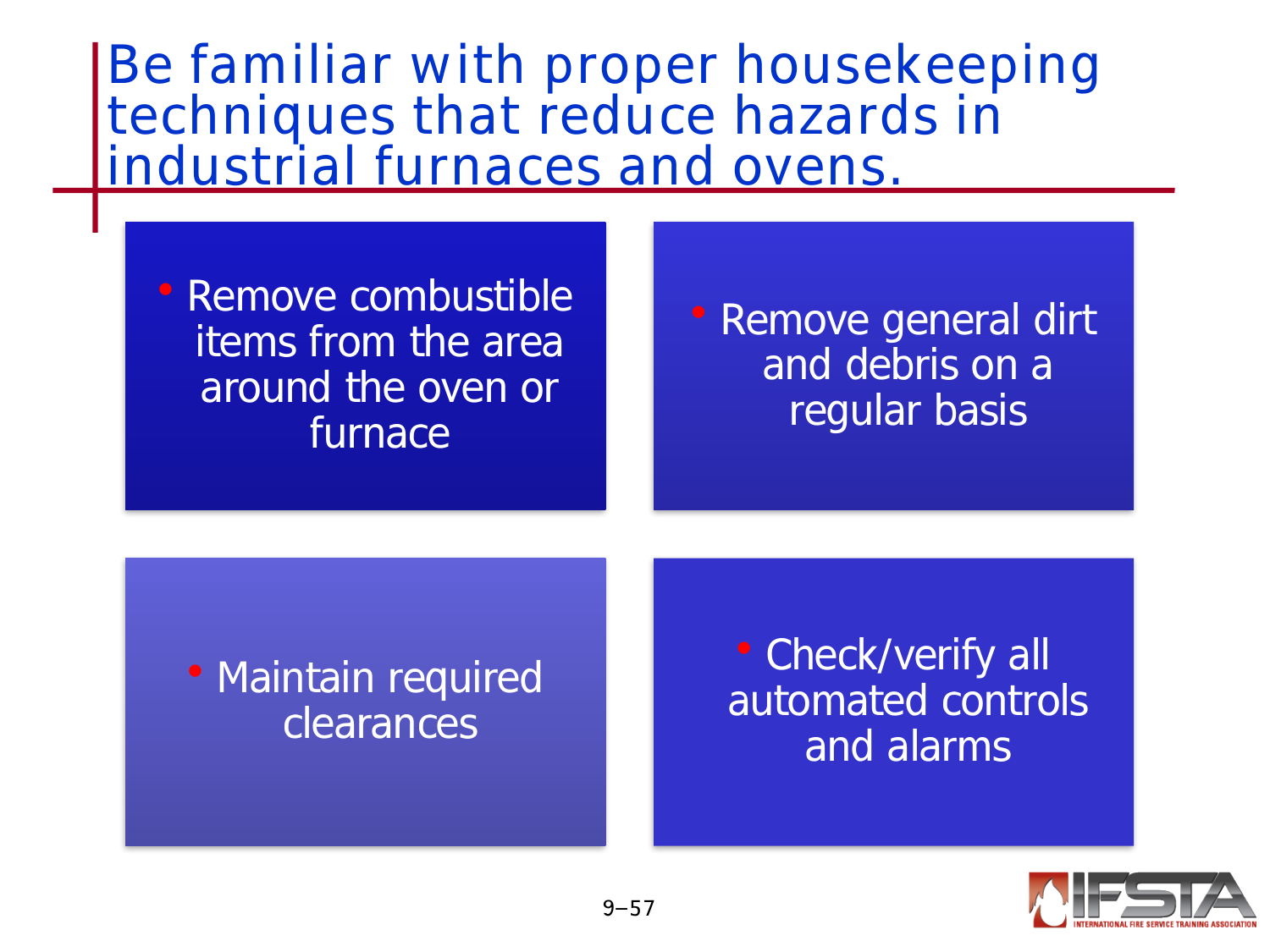

# Be familiar with proper housekeeping techniques that reduce hazards in industrial furnaces and ovens.
Remove combustible items from the area around the oven or furnace
Remove general dirt and debris on a regular basis
Maintain required clearances
Check/verify all automated controls and alarms
9–57